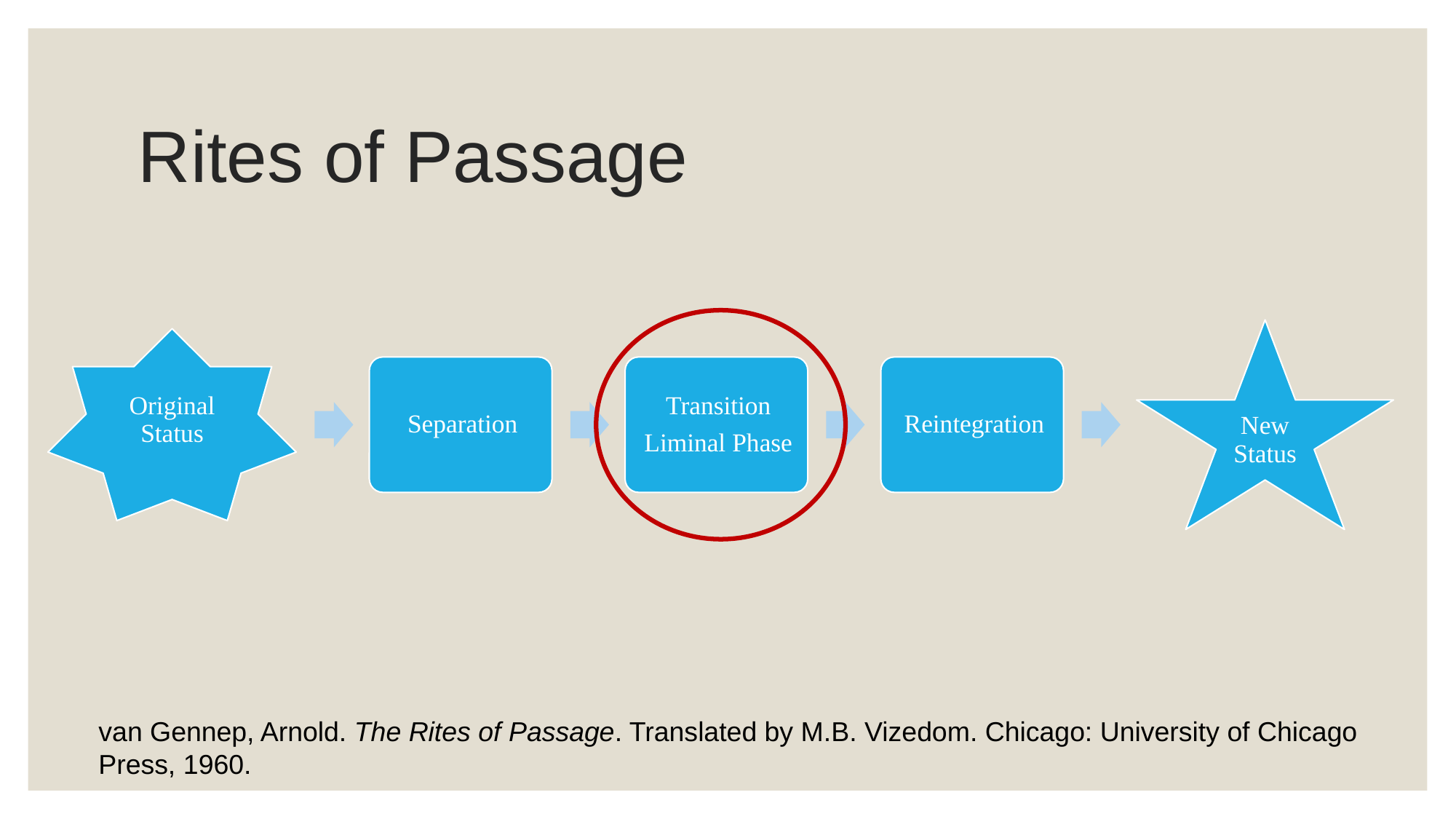

# Rites of Passage
Original Status

Separation

Transition
Liminal Phase

Reintegration

New Status

van Gennep, Arnold. The Rites of Passage. Translated by M.B. Vizedom. Chicago: University of Chicago Press, 1960.